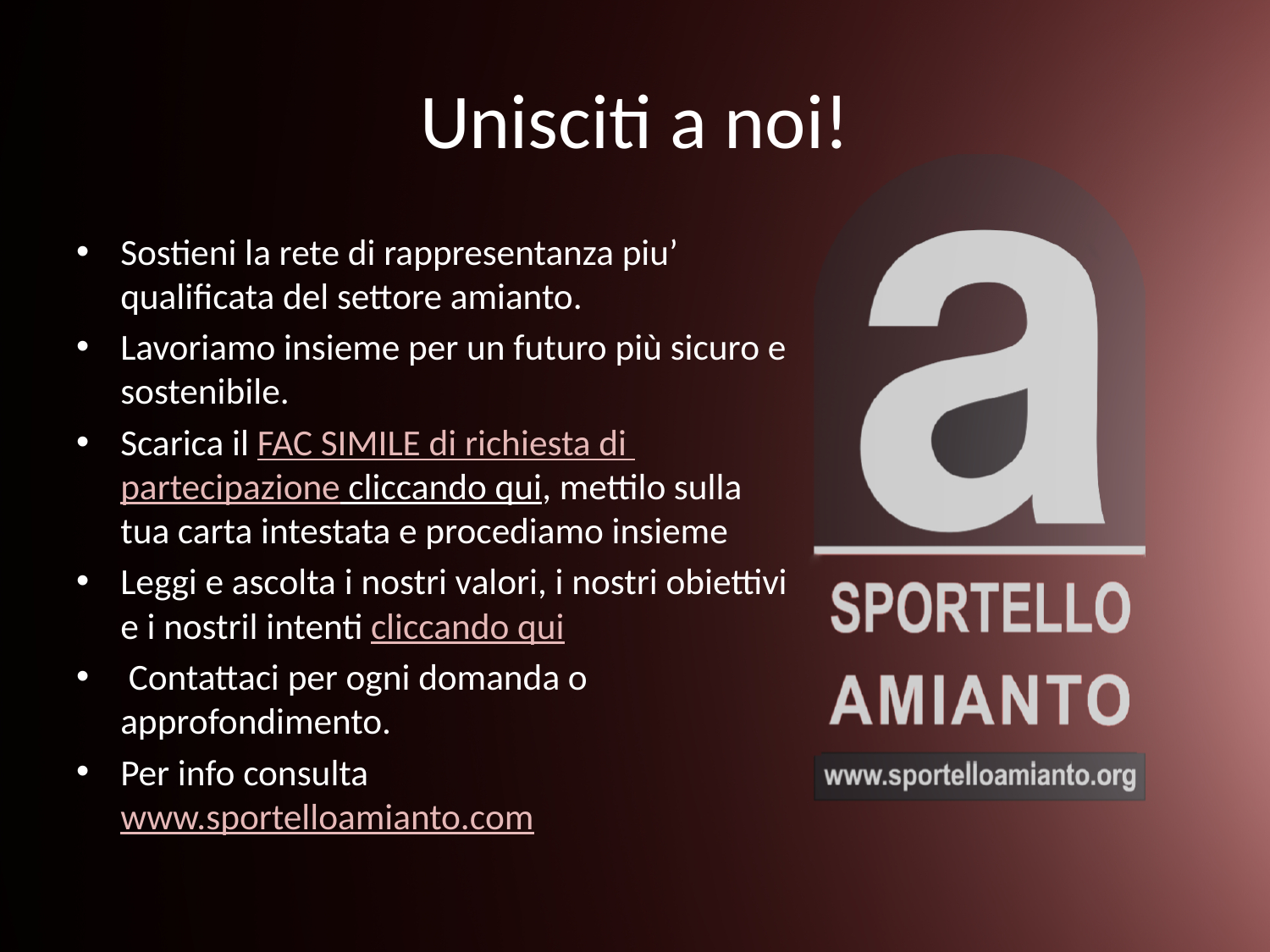

# Unisciti a noi!
Sostieni la rete di rappresentanza piu’ qualificata del settore amianto.
Lavoriamo insieme per un futuro più sicuro e sostenibile.
Scarica il FAC SIMILE di richiesta di partecipazione cliccando qui, mettilo sulla tua carta intestata e procediamo insieme
Leggi e ascolta i nostri valori, i nostri obiettivi e i nostril intenti cliccando qui
 Contattaci per ogni domanda o approfondimento.
Per info consulta www.sportelloamianto.com